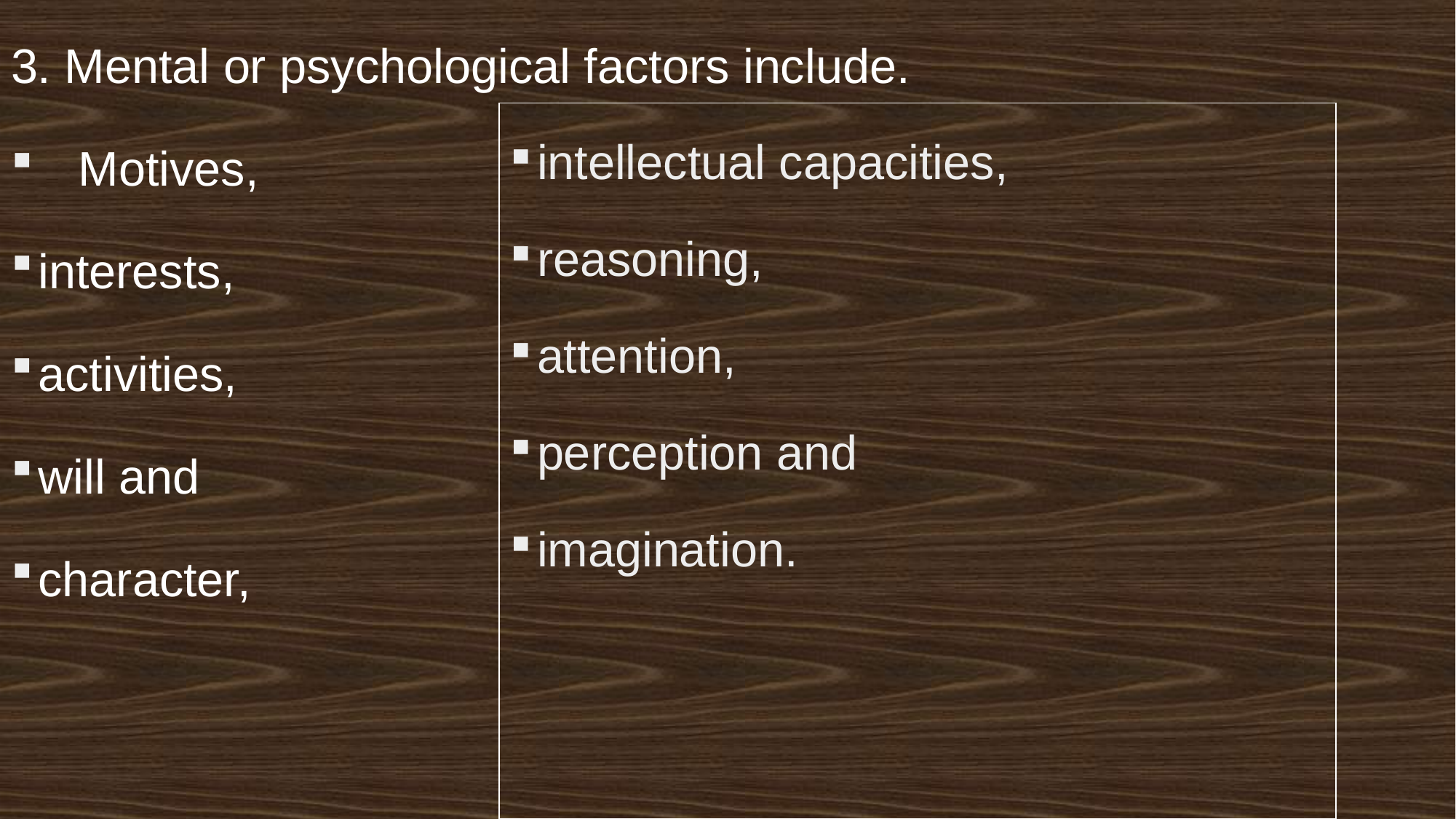

3. Mental or psychological factors include.
   Motives,
interests,
activities,
will and
character,
| intellectual capacities, reasoning, attention, perception and imagination. |
| --- |